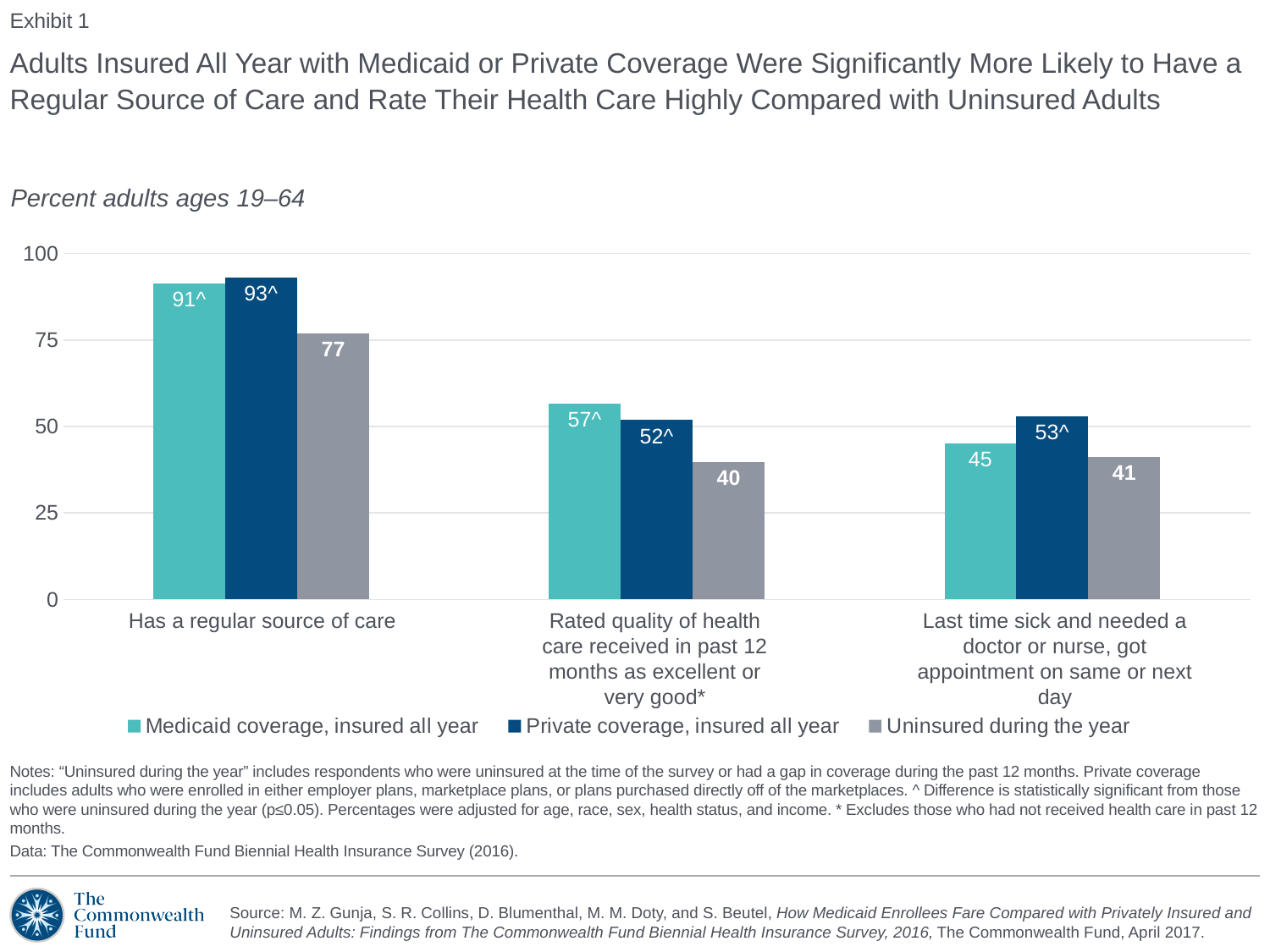

Exhibit 1
# Adults Insured All Year with Medicaid or Private Coverage Were Significantly More Likely to Have a Regular Source of Care and Rate Their Health Care Highly Compared with Uninsured Adults
Percent adults ages 19–64

### Chart

| Category | Medicaid coverage, insured all year | Private coverage, insured all year | Uninsured during the year |
|---|---|---|---|
| Has a regular source of care | 91.3041 | 93.01175 | 77.0274 |
| Rated quality of health care received in past 12 months as excellent or very good** | 56.5935 | 51.86945 | 39.6894 |
| Last time sick and needed a doctor or nurse, got appointment on same or next day | 45.17543 | 52.90769 | 41.17313 |
Has a regular source of care
Rated quality of health care received in past 12 months as excellent or very good*
Last time sick and needed a doctor or nurse, got appointment on same or next day
Notes: “Uninsured during the year” includes respondents who were uninsured at the time of the survey or had a gap in coverage during the past 12 months. Private coverage includes adults who were enrolled in either employer plans, marketplace plans, or plans purchased directly off of the marketplaces. ^ Difference is statistically significant from those who were uninsured during the year (p≤0.05). Percentages were adjusted for age, race, sex, health status, and income. * Excludes those who had not received health care in past 12 months.
Data: The Commonwealth Fund Biennial Health Insurance Survey (2016).